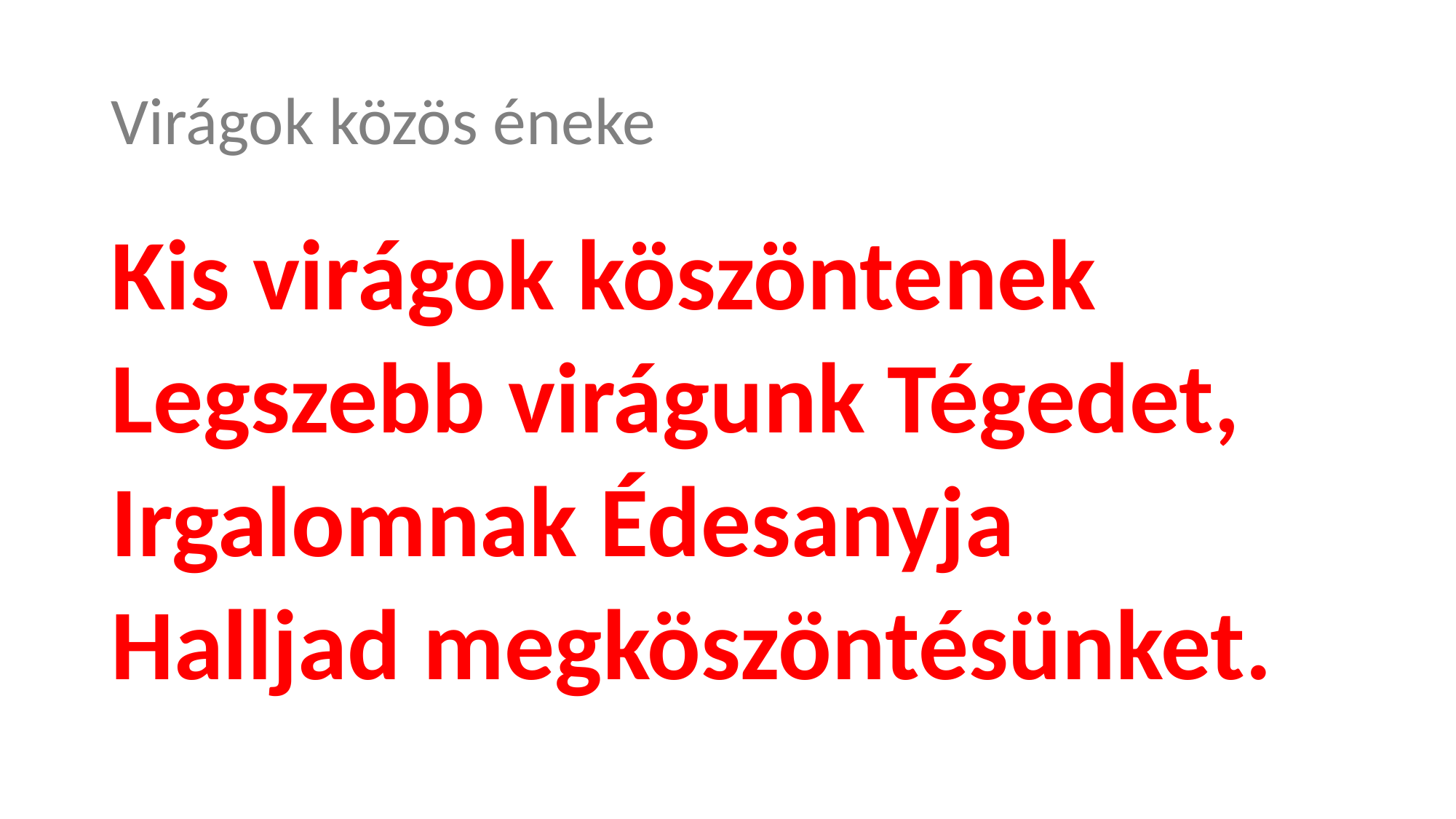

# Virágok közös éneke
Kis virágok köszöntenek
Legszebb virágunk Tégedet,
Irgalomnak Édesanyja
Halljad megköszöntésünket.